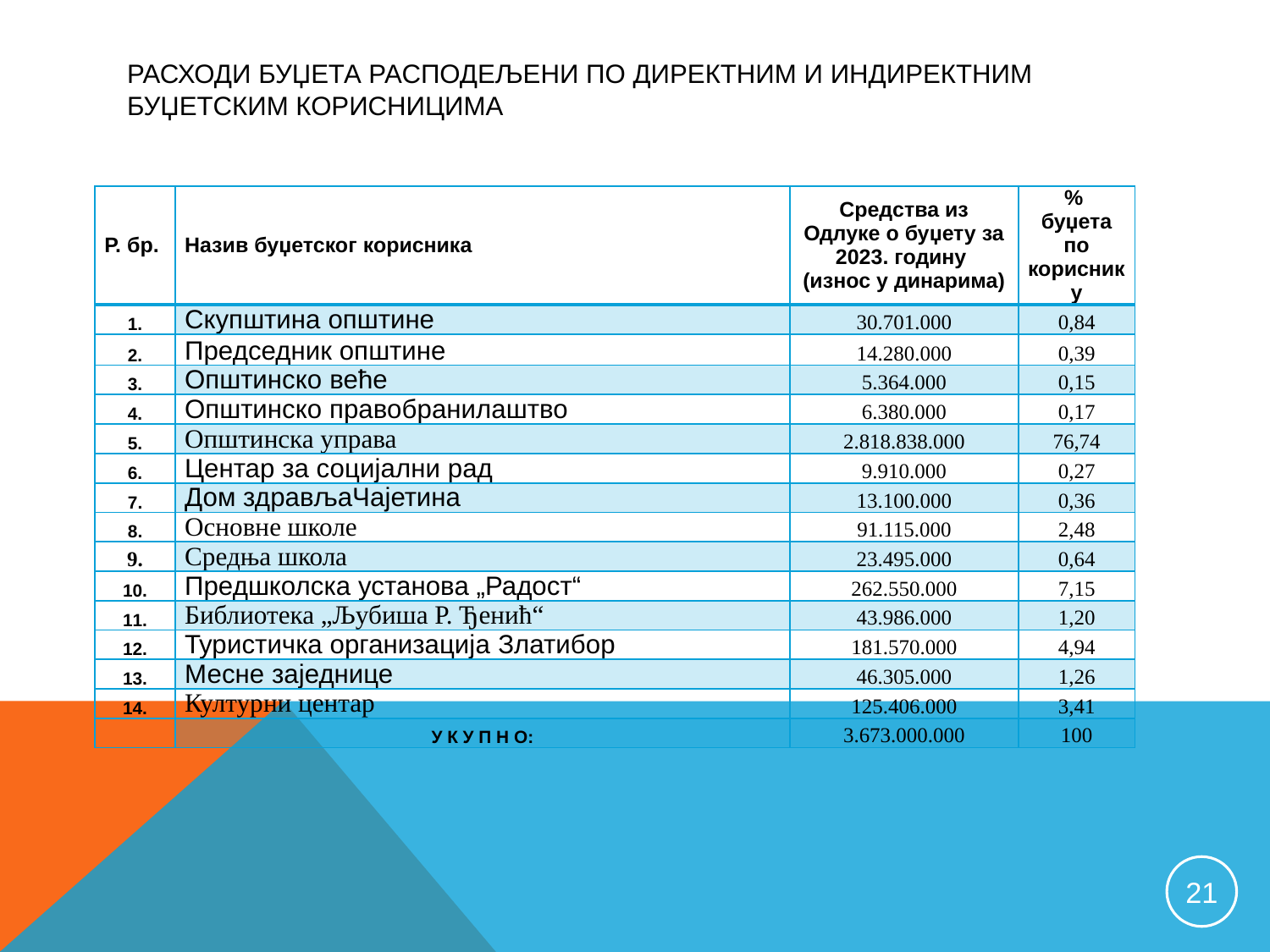

# Расходи буџета расподељени по директним и индиректним буџетским корисницима
| Р. бр. | Назив буџетског корисника | Средства из Одлуке о буџету за 2023. годину (износ у динарима) | % буџета по кориснику |
| --- | --- | --- | --- |
| 1. | Скупштина општине | 30.701.000 | 0,84 |
| 2. | Председник општине | 14.280.000 | 0,39 |
| 3. | Општинско веће | 5.364.000 | 0,15 |
| 4. | Општинско правобранилаштво | 6.380.000 | 0,17 |
| 5. | Општинска управа | 2.818.838.000 | 76,74 |
| 6. | Центар за социјални рад | 9.910.000 | 0,27 |
| 7. | Дом здрављаЧајетина | 13.100.000 | 0,36 |
| 8. | Основне школе | 91.115.000 | 2,48 |
| 9. | Средња школа | 23.495.000 | 0,64 |
| 10. | Предшколска установа „Радост“ | 262.550.000 | 7,15 |
| 11. | Библиотека „Љубиша Р. Ђенић“ | 43.986.000 | 1,20 |
| 12. | Туристичка организација Златибор | 181.570.000 | 4,94 |
| 13. | Месне заједнице | 46.305.000 | 1,26 |
| 14. | Културни центар | 125.406.000 | 3,41 |
|  | У К У П Н О: | 3.673.000.000 | 100 |
21